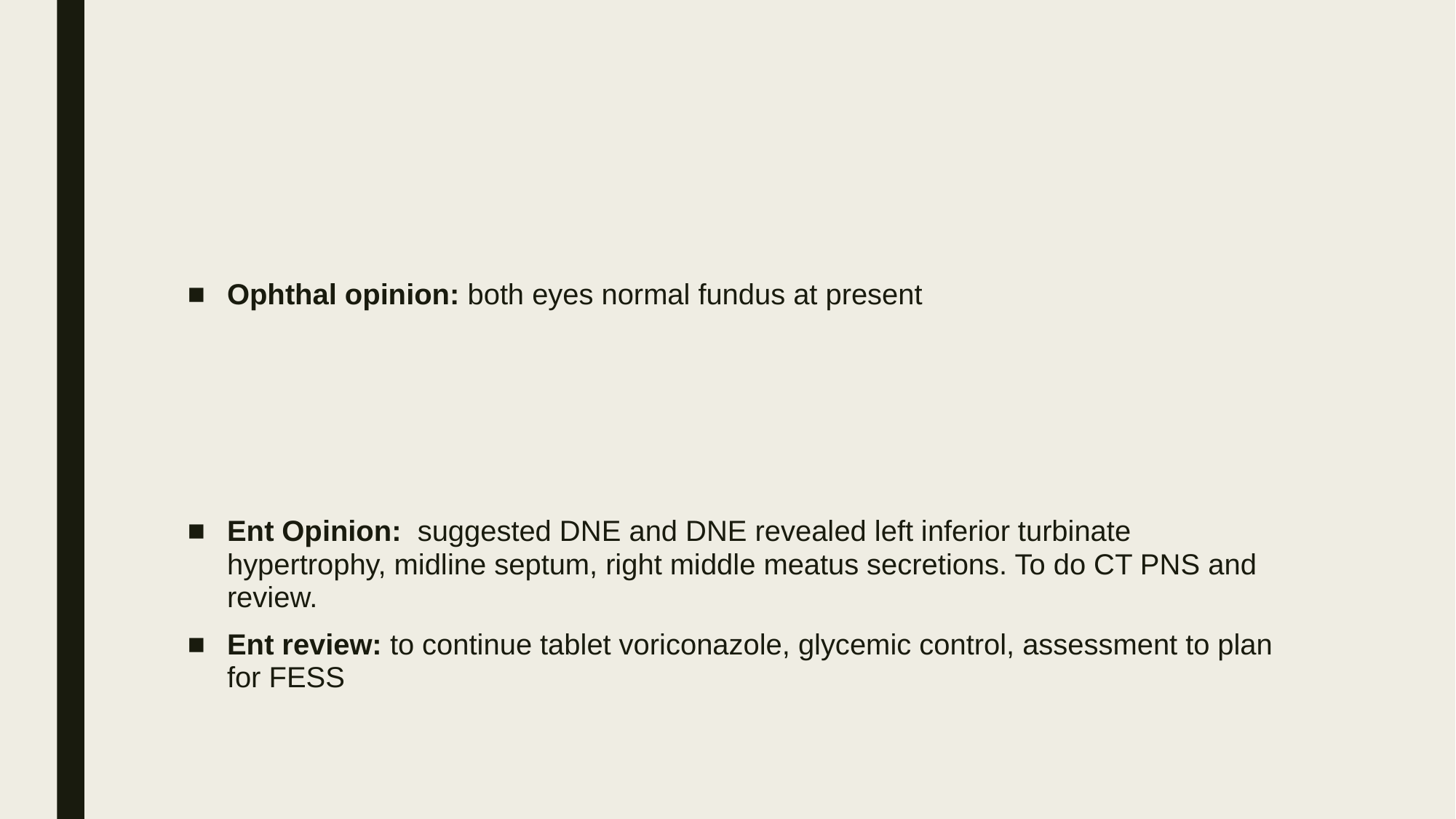

Ophthal opinion: both eyes normal fundus at present

Ent Opinion:  suggested DNE and DNE revealed left inferior turbinate hypertrophy, midline septum, right middle meatus secretions. To do CT PNS and review.
Ent review: to continue tablet voriconazole, glycemic control, assessment to plan for FESS